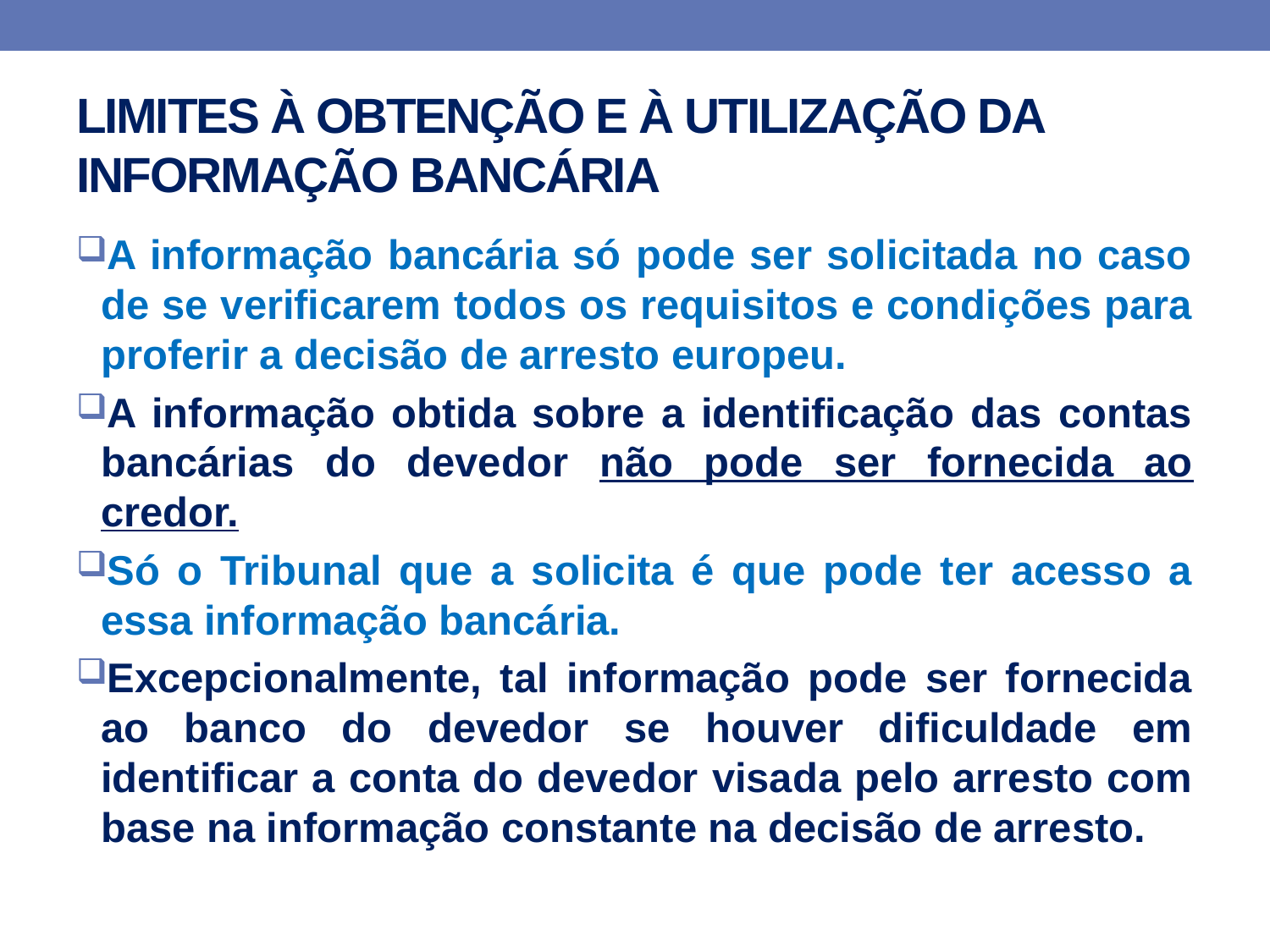

# LIMITES À OBTENÇÃO E À UTILIZAÇÃO DA INFORMAÇÃO BANCÁRIA
A informação bancária só pode ser solicitada no caso de se verificarem todos os requisitos e condições para proferir a decisão de arresto europeu.
A informação obtida sobre a identificação das contas bancárias do devedor não pode ser fornecida ao credor.
Só o Tribunal que a solicita é que pode ter acesso a essa informação bancária.
Excepcionalmente, tal informação pode ser fornecida ao banco do devedor se houver dificuldade em identificar a conta do devedor visada pelo arresto com base na informação constante na decisão de arresto.